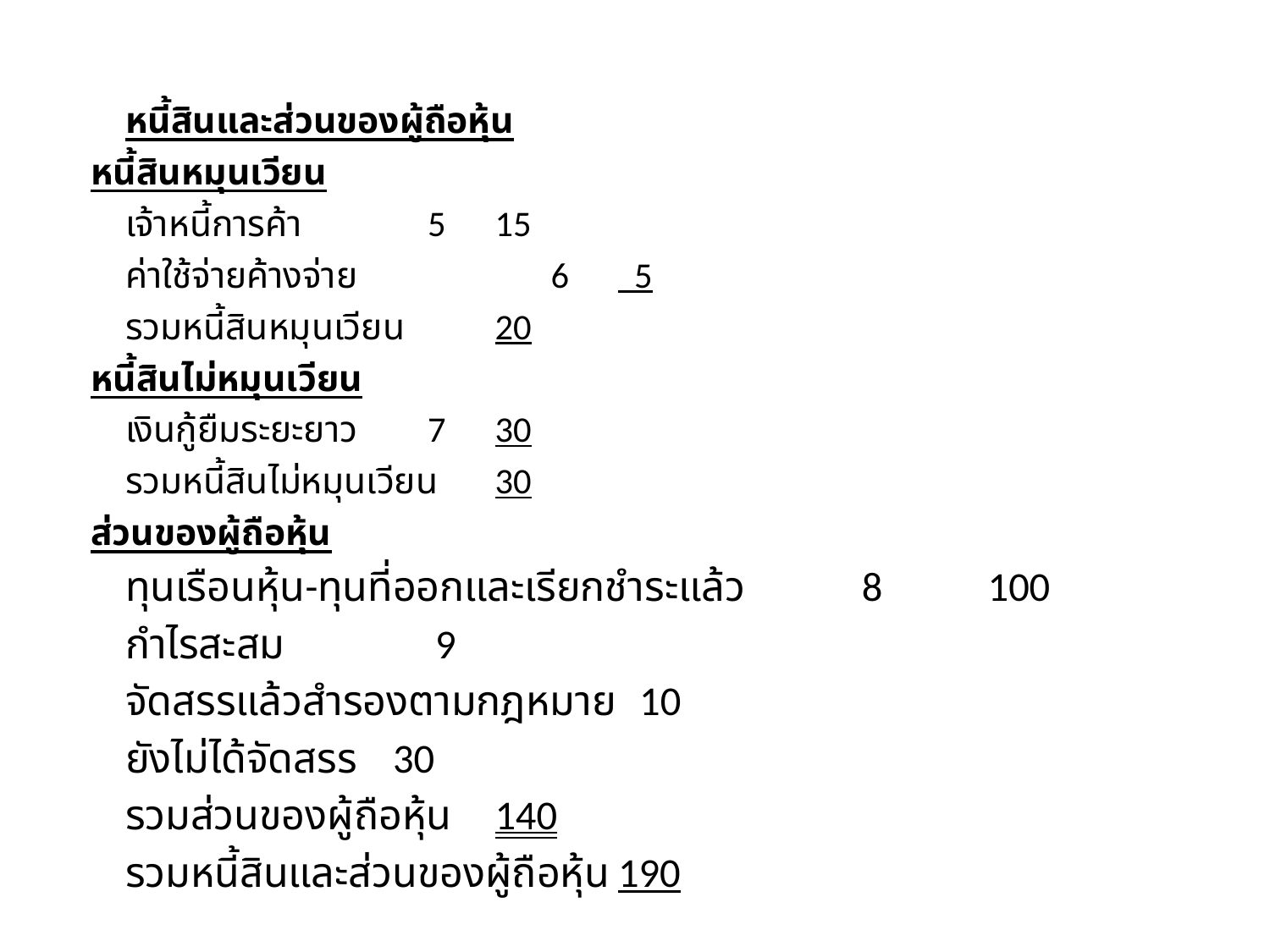

หนี้สินและส่วนของผู้ถือหุ้น
หนี้สินหมุนเวียน
	เจ้าหนี้การค้า			      5		15
	ค่าใช้จ่ายค้างจ่าย		      	      6		  5
		รวมหนี้สินหมุนเวียน			20
หนี้สินไม่หมุนเวียน
	เงินกู้ยืมระยะยาว		      7		30
		รวมหนี้สินไม่หมุนเวียน			30
ส่วนของผู้ถือหุ้น
	ทุนเรือนหุ้น-ทุนที่ออกและเรียกชำระแล้ว           8		100
	กำไรสะสม			      9
		จัดสรรแล้วสำรองตามกฎหมาย			  10
		ยังไม่ได้จัดสรร				  30
		รวมส่วนของผู้ถือหุ้น				140
	รวมหนี้สินและส่วนของผู้ถือหุ้น			190
31